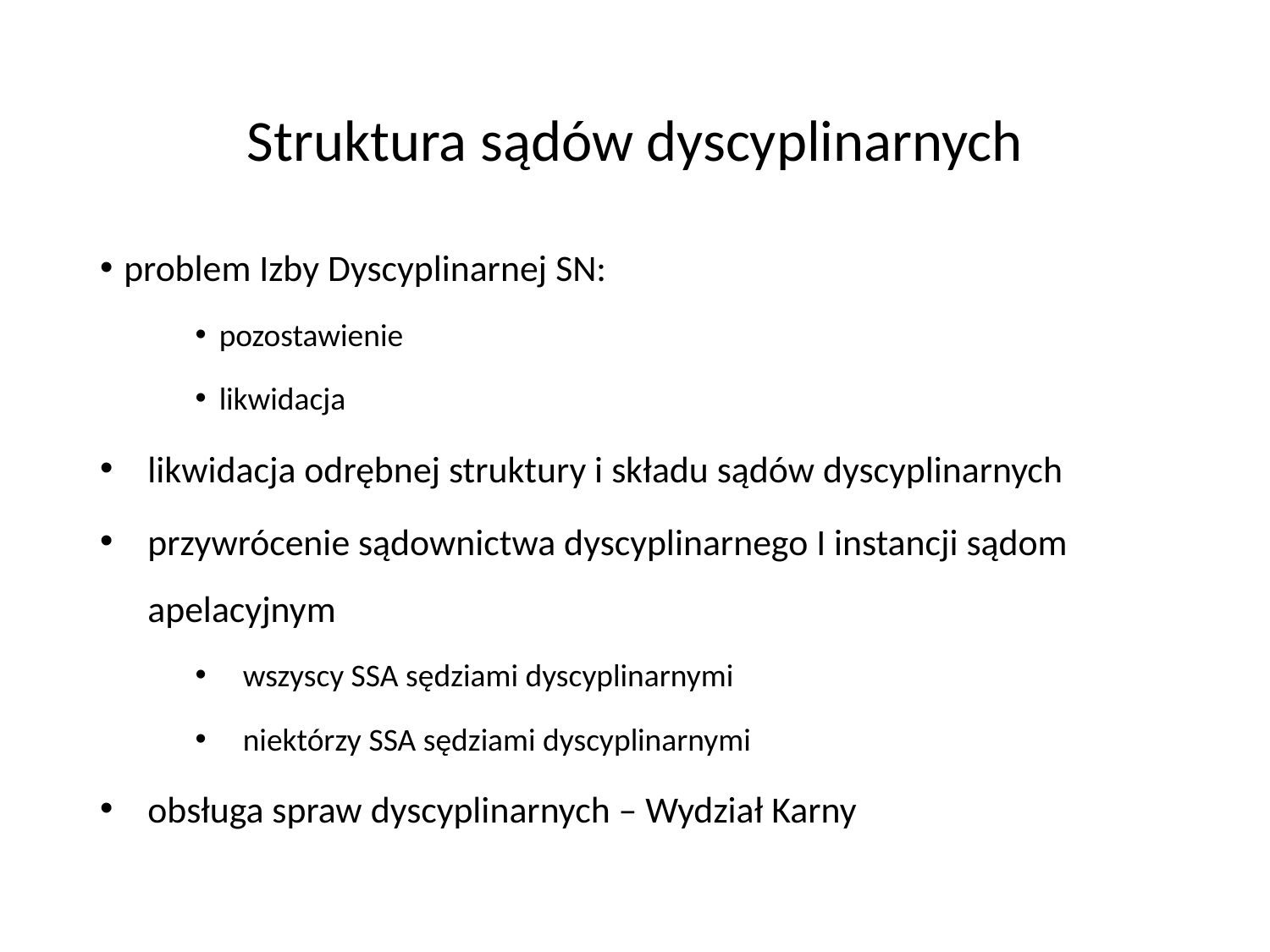

# Struktura sądów dyscyplinarnych
problem Izby Dyscyplinarnej SN:
pozostawienie
likwidacja
likwidacja odrębnej struktury i składu sądów dyscyplinarnych
przywrócenie sądownictwa dyscyplinarnego I instancji sądom apelacyjnym
wszyscy SSA sędziami dyscyplinarnymi
niektórzy SSA sędziami dyscyplinarnymi
obsługa spraw dyscyplinarnych – Wydział Karny